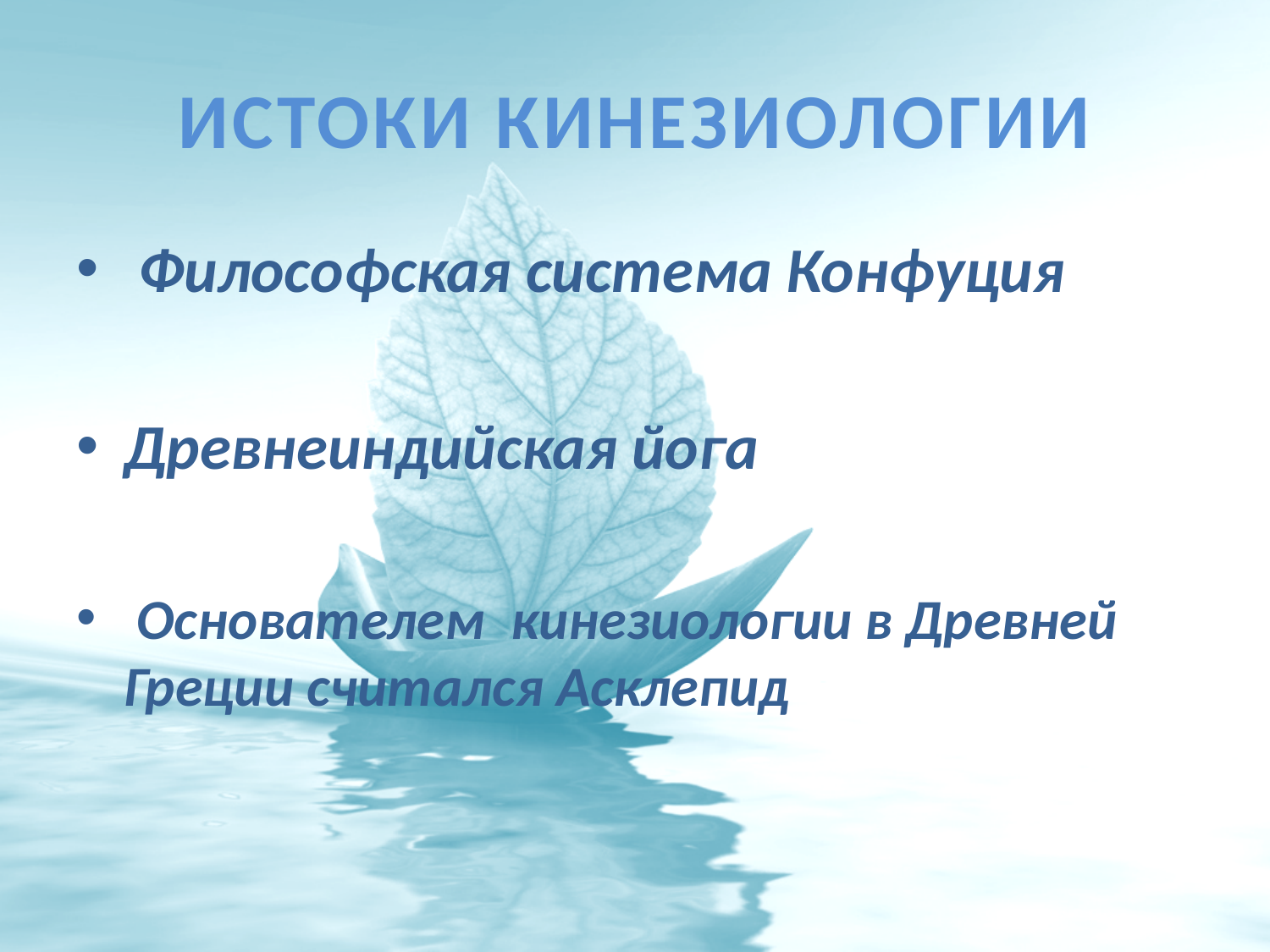

# Истоки кинезиологии
 Философская система Конфуция

Древнеиндийская йога

 Основателем  кинезиологии в Древней Греции считался Асклепид